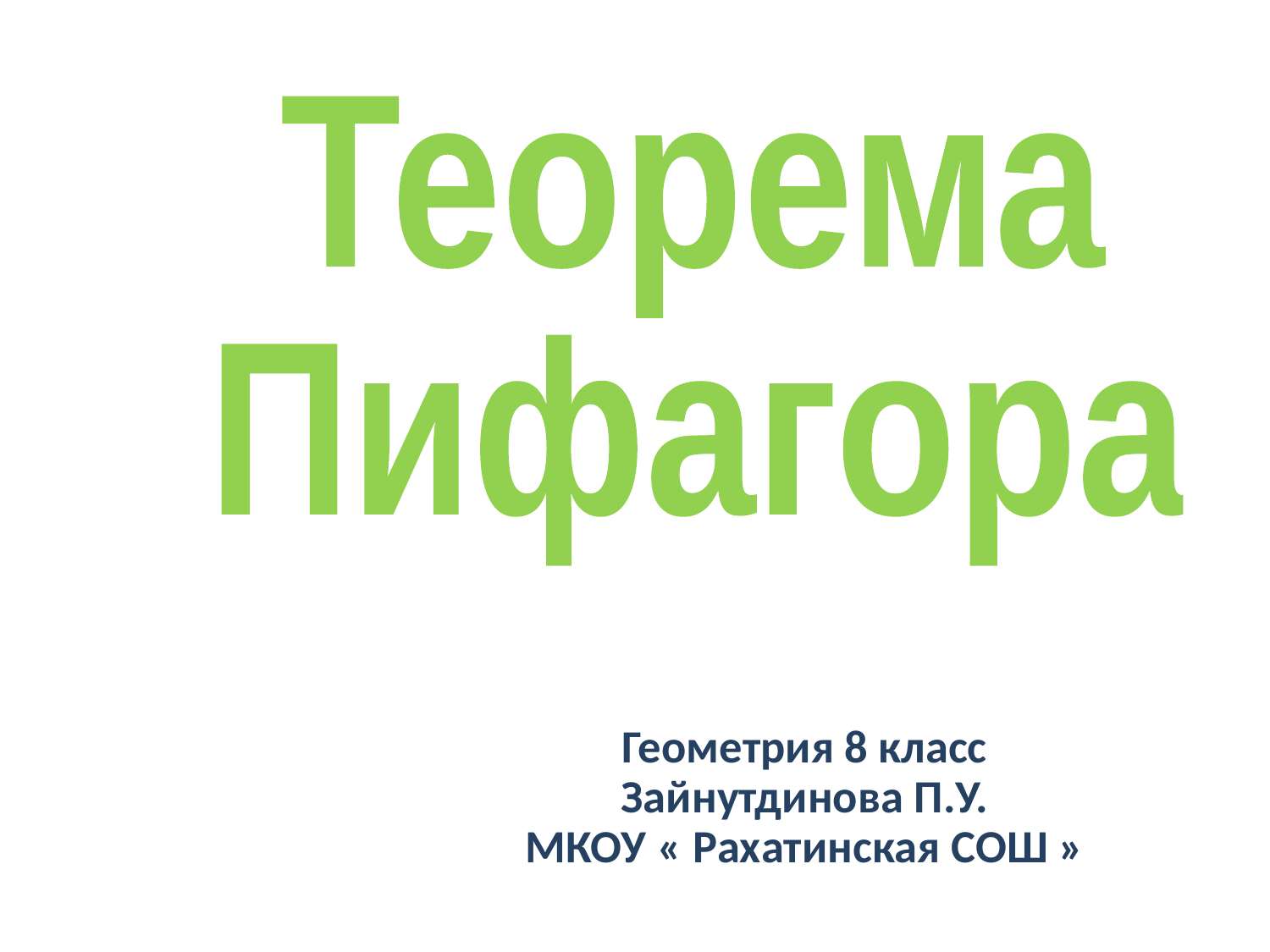

Теорема
Пифагора
# Геометрия 8 класс Зайнутдинова П.У. МКОУ « Рахатинская СОШ »